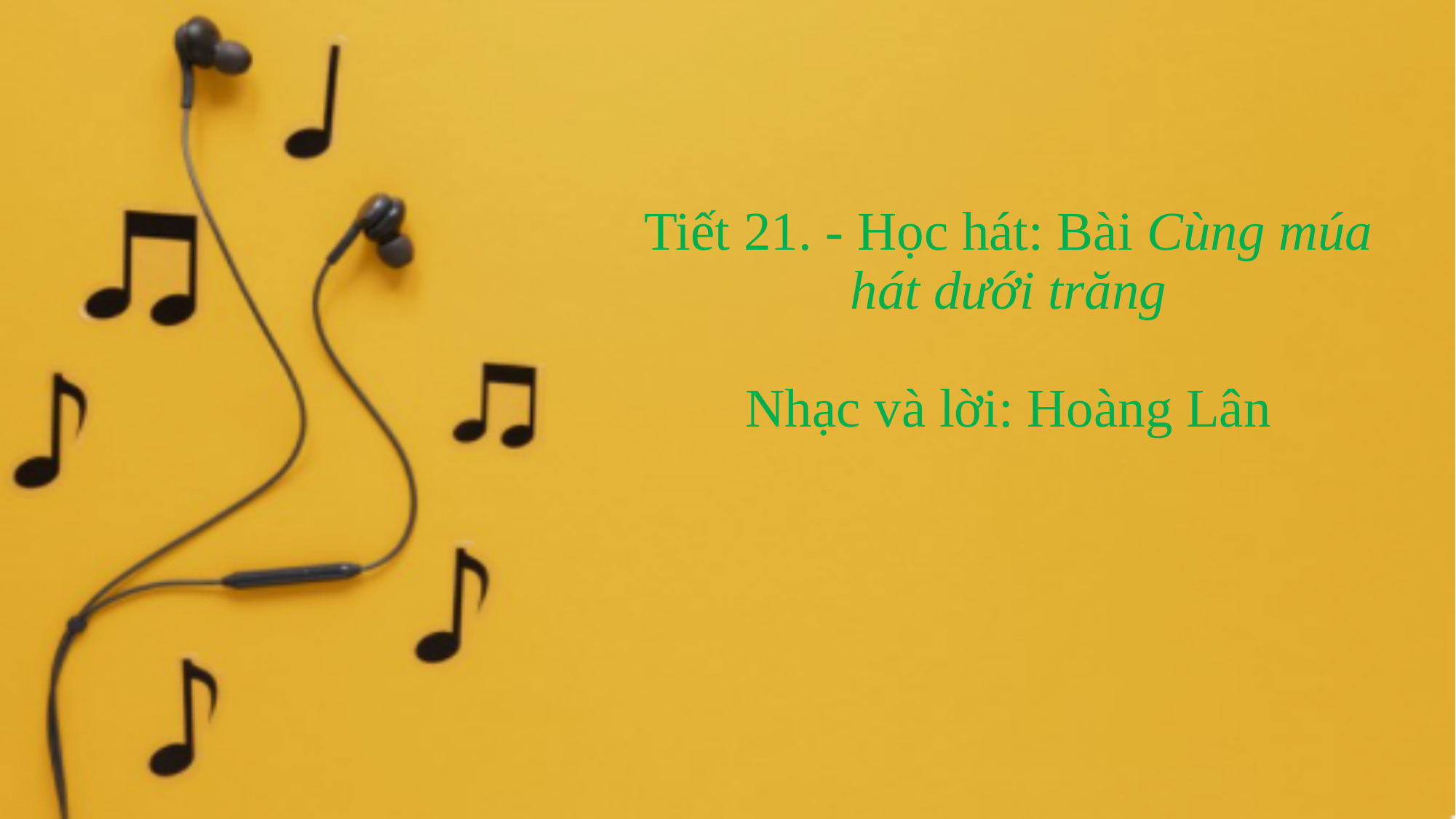

# Tiết 21. - Học hát: Bài Cùng múa hát dưới trăng Nhạc và lời: Hoàng Lân